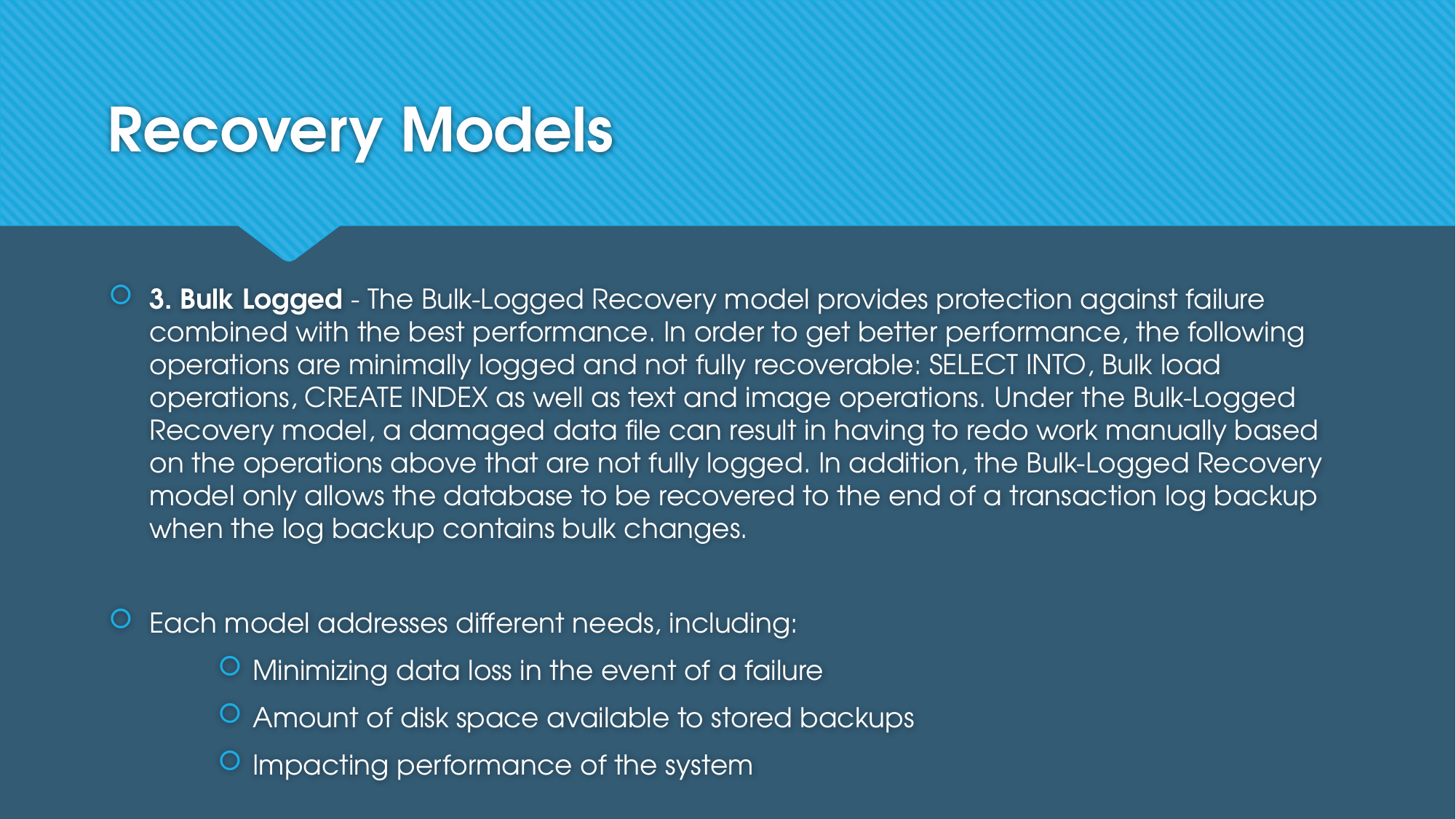

# Recovery Models
3. Bulk Logged - The Bulk-Logged Recovery model provides protection against failure combined with the best performance. In order to get better performance, the following operations are minimally logged and not fully recoverable: SELECT INTO, Bulk load operations, CREATE INDEX as well as text and image operations. Under the Bulk-Logged Recovery model, a damaged data file can result in having to redo work manually based on the operations above that are not fully logged. In addition, the Bulk-Logged Recovery model only allows the database to be recovered to the end of a transaction log backup when the log backup contains bulk changes.

Each model addresses different needs, including:
 Minimizing data loss in the event of a failure
 Amount of disk space available to stored backups
 Impacting performance of the system